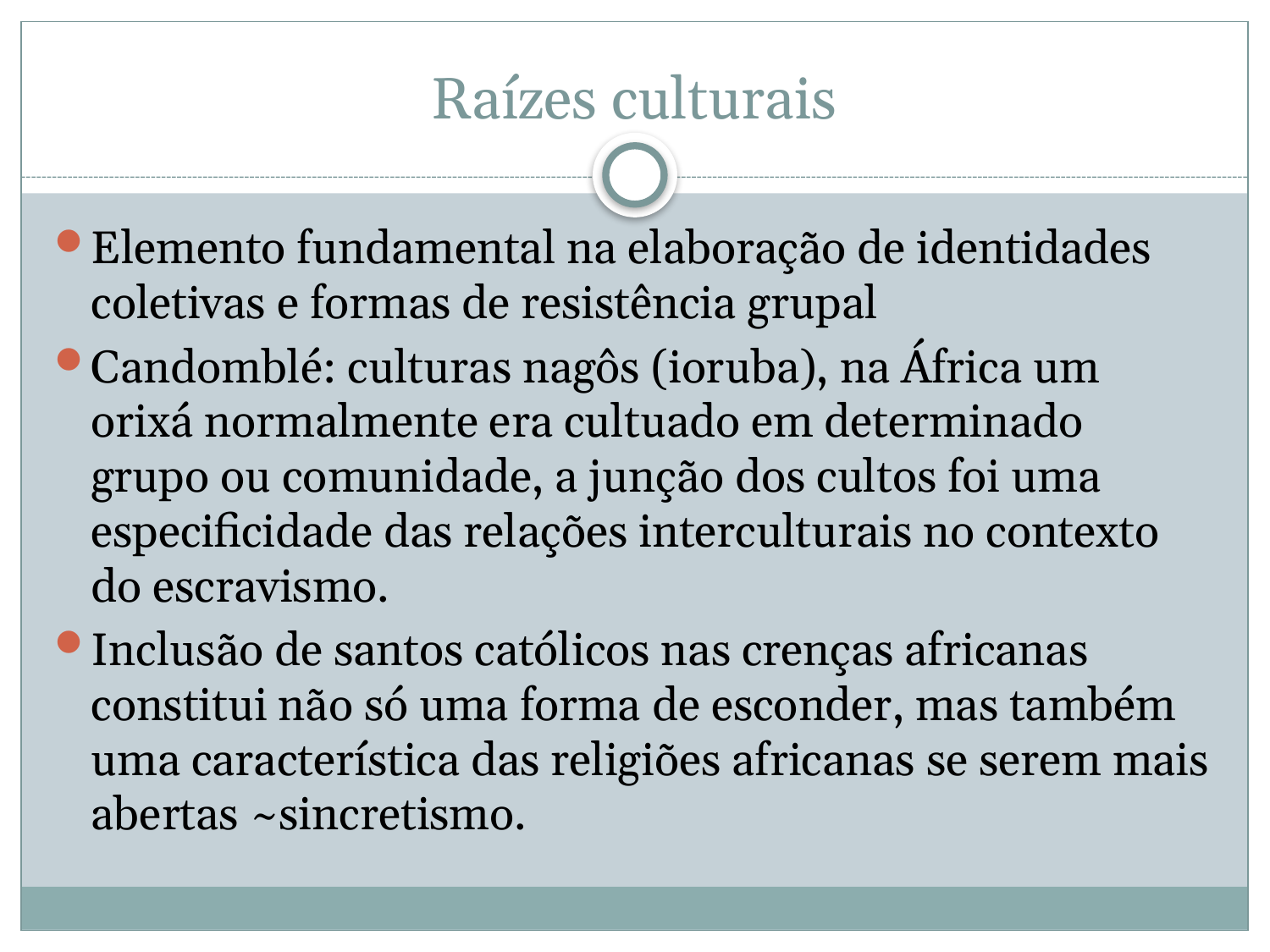

# Raízes culturais
Elemento fundamental na elaboração de identidades coletivas e formas de resistência grupal
Candomblé: culturas nagôs (ioruba), na África um orixá normalmente era cultuado em determinado grupo ou comunidade, a junção dos cultos foi uma especificidade das relações interculturais no contexto do escravismo.
Inclusão de santos católicos nas crenças africanas constitui não só uma forma de esconder, mas também uma característica das religiões africanas se serem mais abertas ~sincretismo.